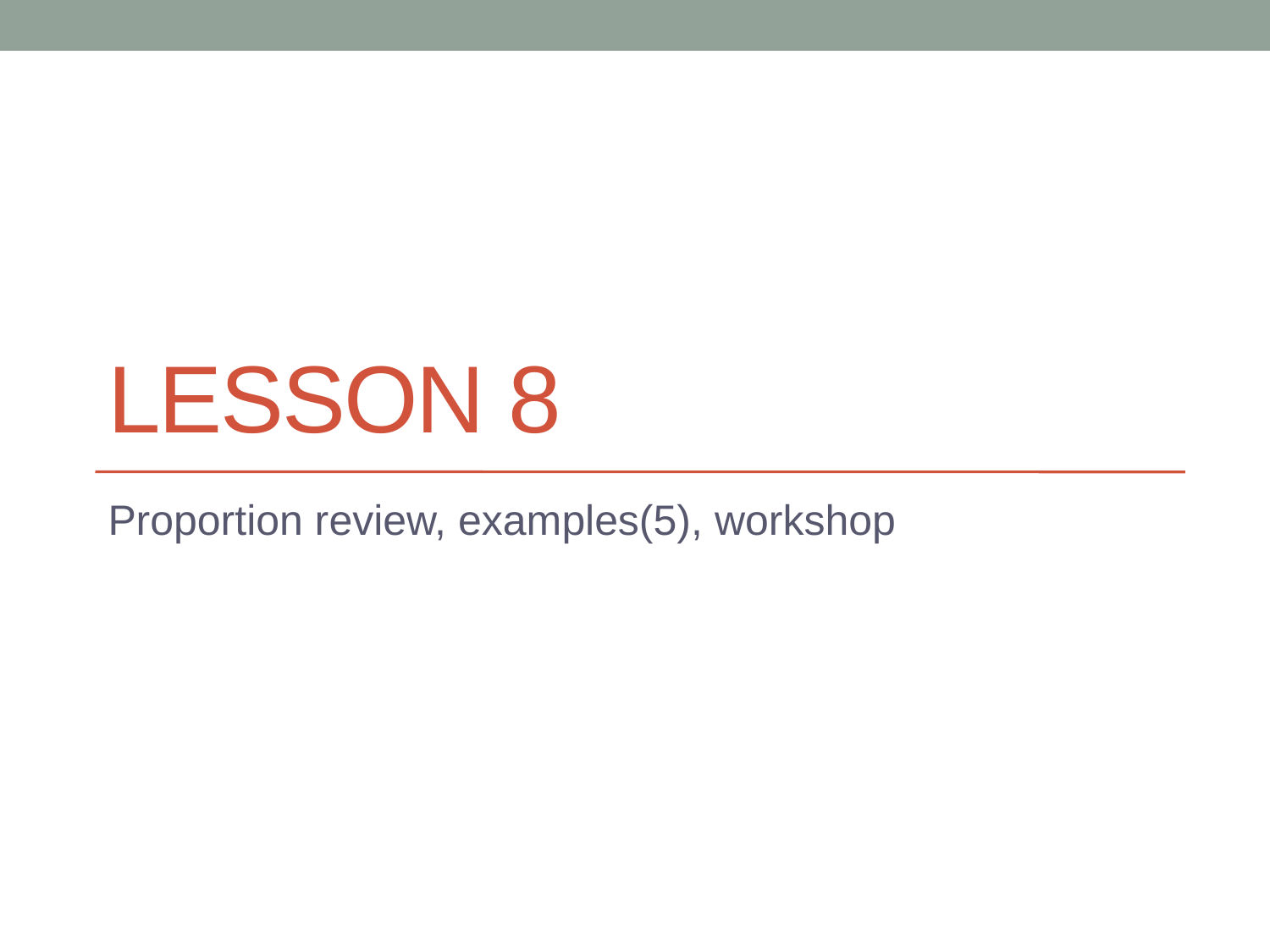

# Lesson 8
Proportion review, examples(5), workshop